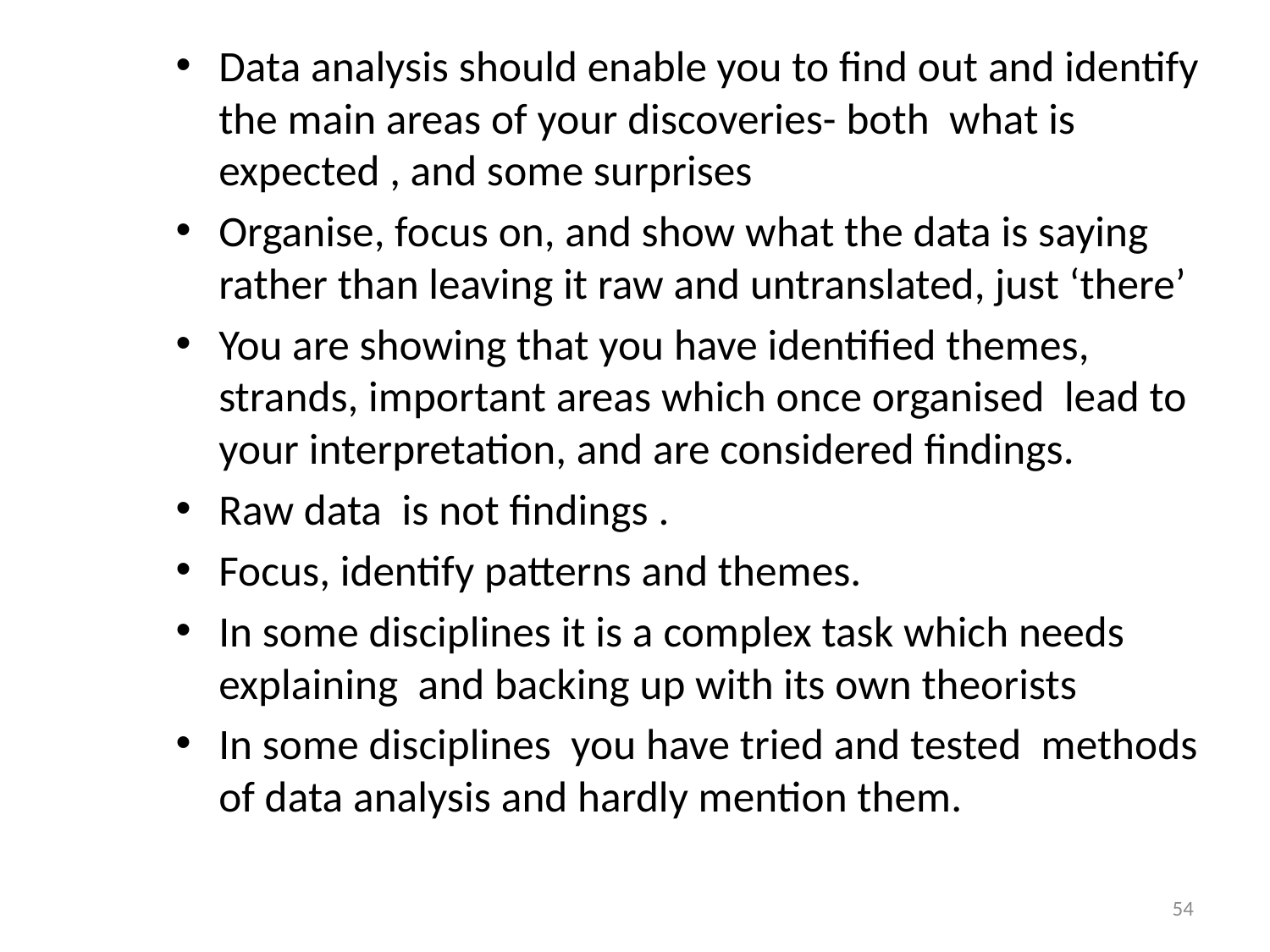

Data analysis should enable you to find out and identify the main areas of your discoveries- both  what is expected , and some surprises
Organise, focus on, and show what the data is saying  rather than leaving it raw and untranslated, just ‘there’
You are showing that you have identified themes, strands, important areas which once organised  lead to your interpretation, and are considered findings.
Raw data  is not findings .
Focus, identify patterns and themes.
In some disciplines it is a complex task which needs explaining  and backing up with its own theorists
In some disciplines  you have tried and tested  methods of data analysis and hardly mention them.

#
54